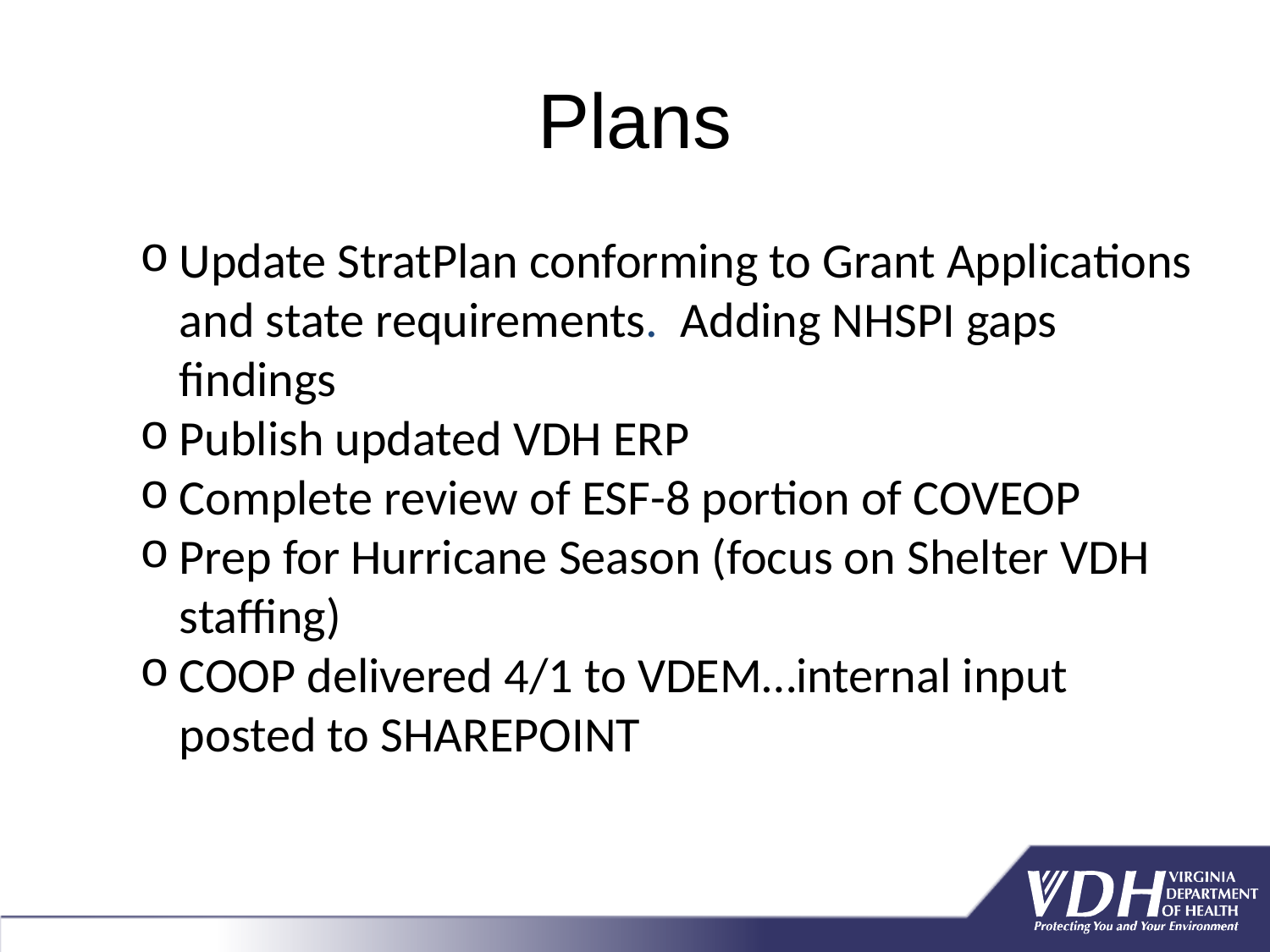

# Plans
Update StratPlan conforming to Grant Applications and state requirements.  Adding NHSPI gaps findings
Publish updated VDH ERP
Complete review of ESF-8 portion of COVEOP
Prep for Hurricane Season (focus on Shelter VDH staffing)
COOP delivered 4/1 to VDEM…internal input posted to SHAREPOINT